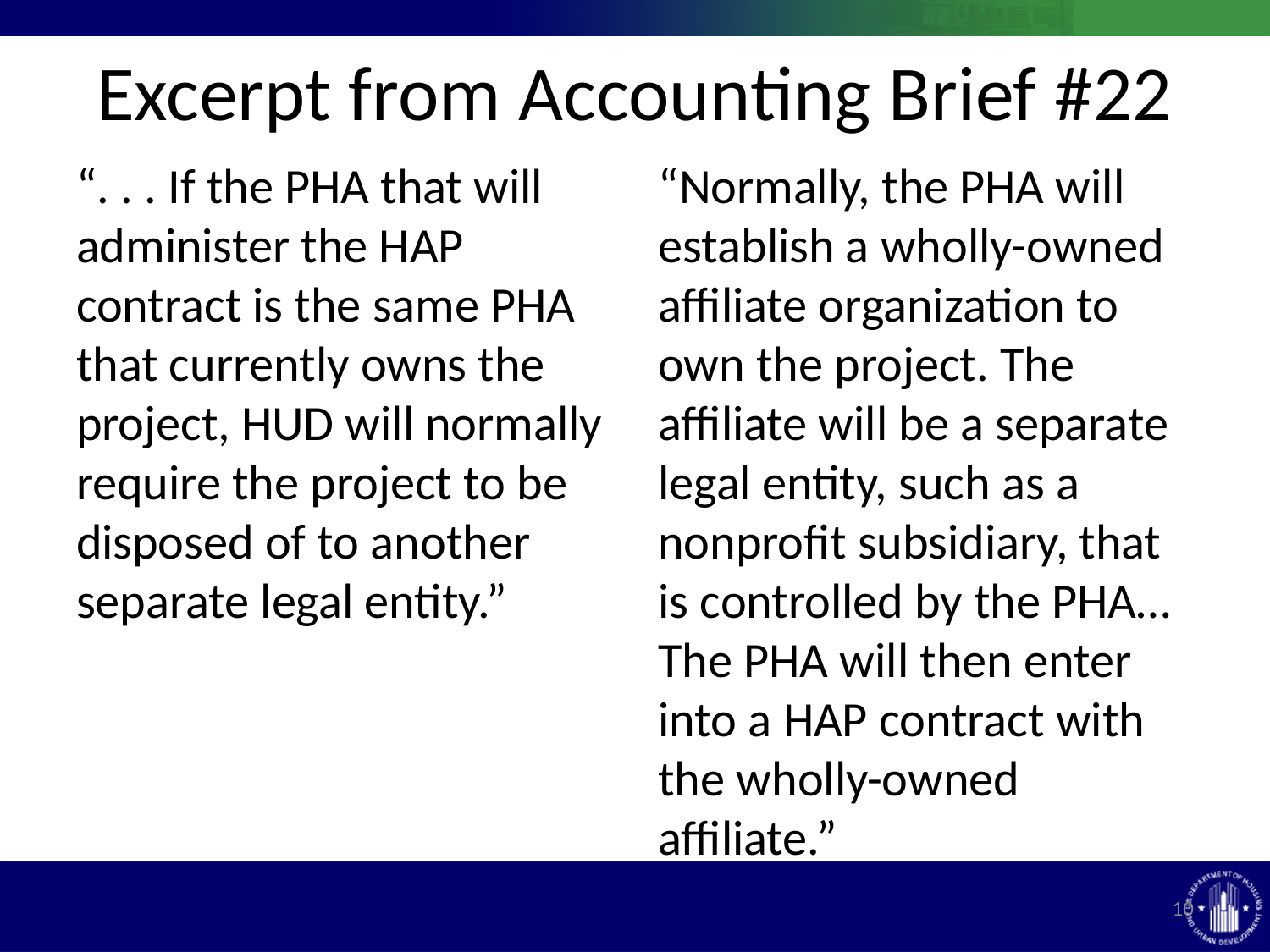

# Excerpt from Accounting Brief #22
“. . . If the PHA that will administer the HAP contract is the same PHA that currently owns the project, HUD will normally require the project to be disposed of to another separate legal entity.”

“Normally, the PHA will establish a wholly-owned affiliate organization to own the project. The affiliate will be a separate legal entity, such as a nonprofit subsidiary, that is controlled by the PHA… The PHA will then enter into a HAP contract with the wholly-owned affiliate.”

10